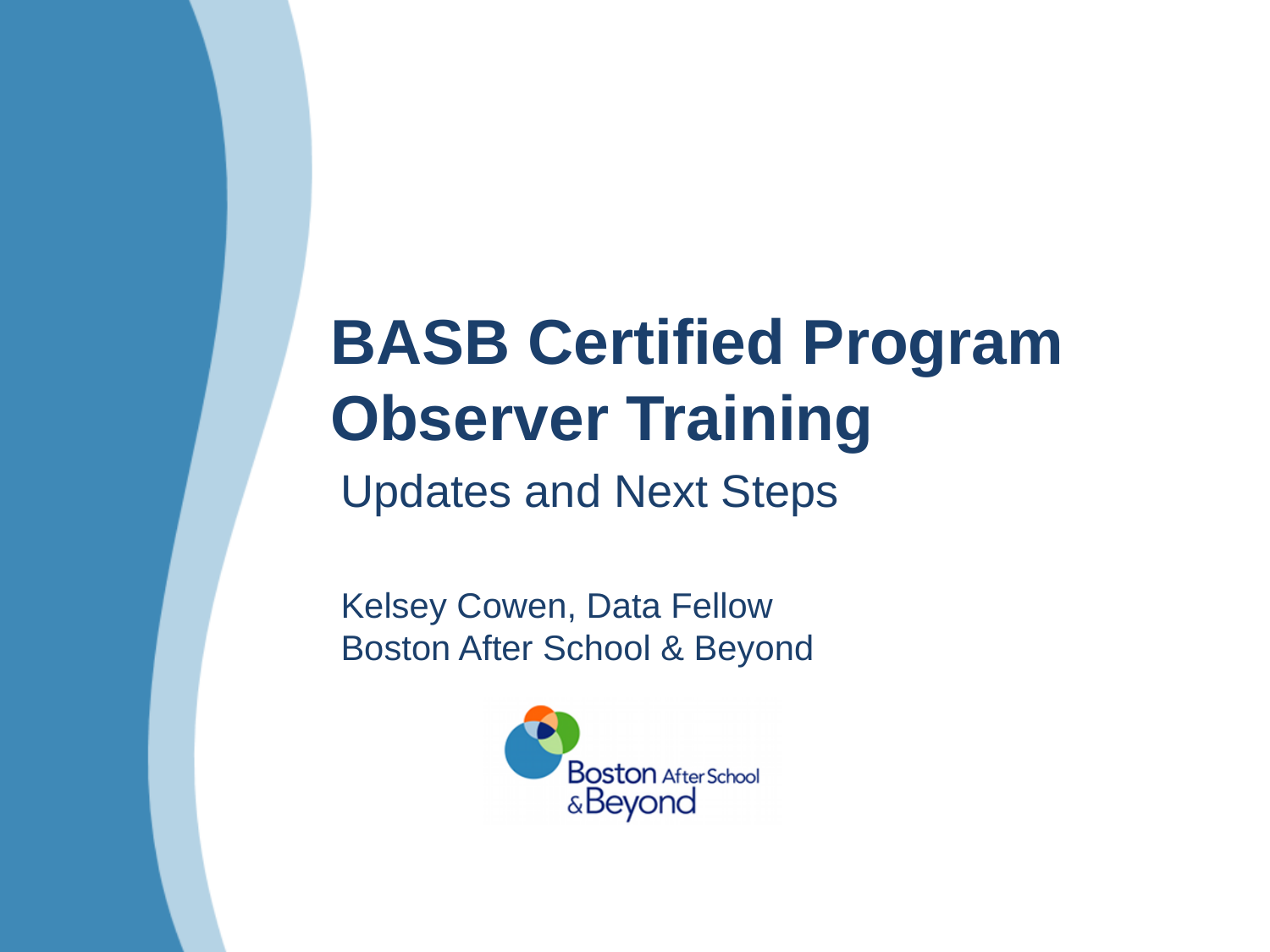

# BASB Certified Program Observer Training
Updates and Next Steps

Kelsey Cowen, Data Fellow
Boston After School & Beyond